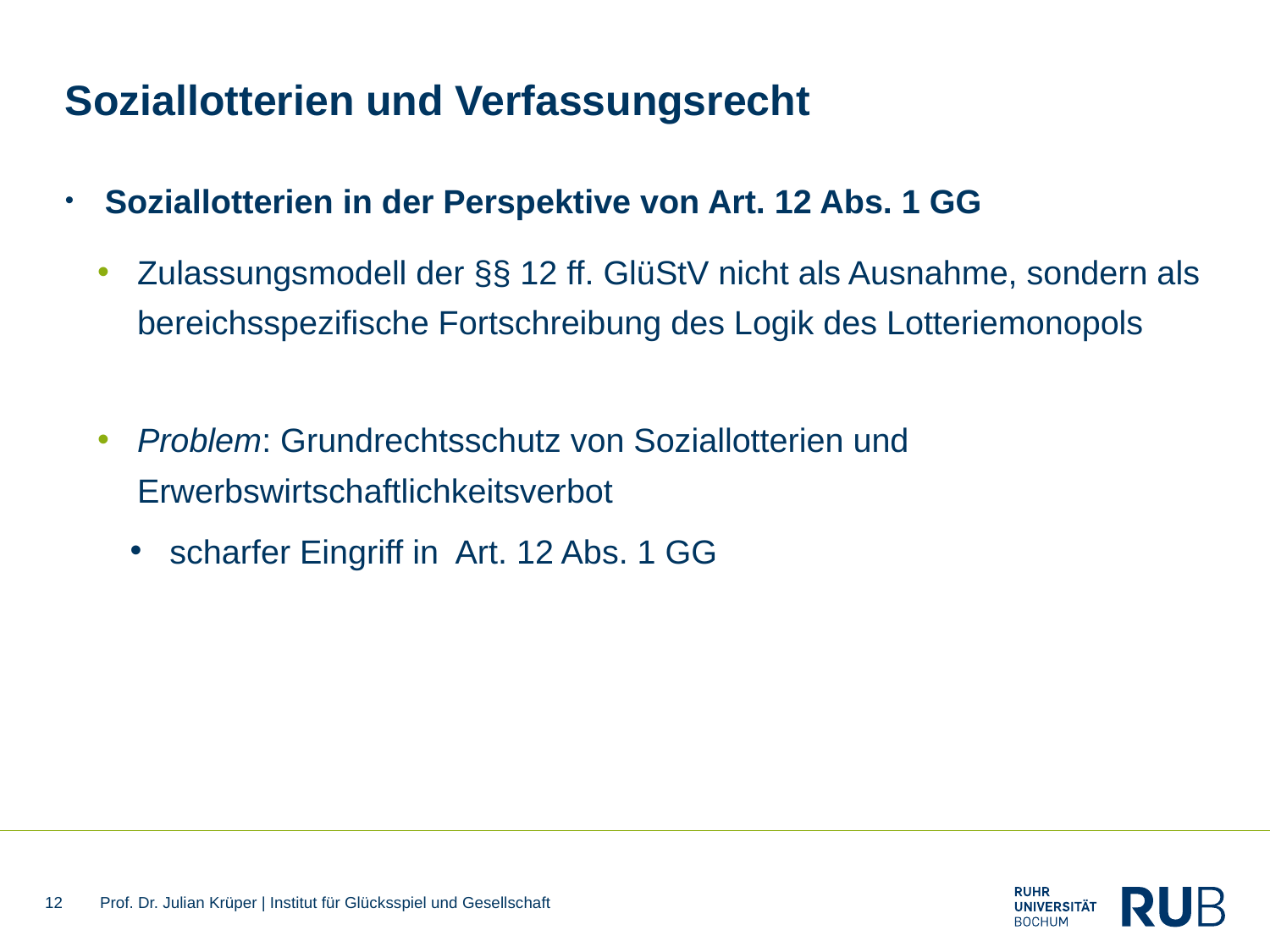

# Soziallotterien und Verfassungsrecht
Soziallotterien in der Perspektive von Art. 12 Abs. 1 GG
Zulassungsmodell der §§ 12 ff. GlüStV nicht als Ausnahme, sondern als bereichsspezifische Fortschreibung des Logik des Lotteriemonopols

Problem: Grundrechtsschutz von Soziallotterien und Erwerbswirtschaftlichkeitsverbot
scharfer Eingriff in  Art. 12 Abs. 1 GG
12
Prof. Dr. Julian Krüper | Institut für Glücksspiel und Gesellschaft